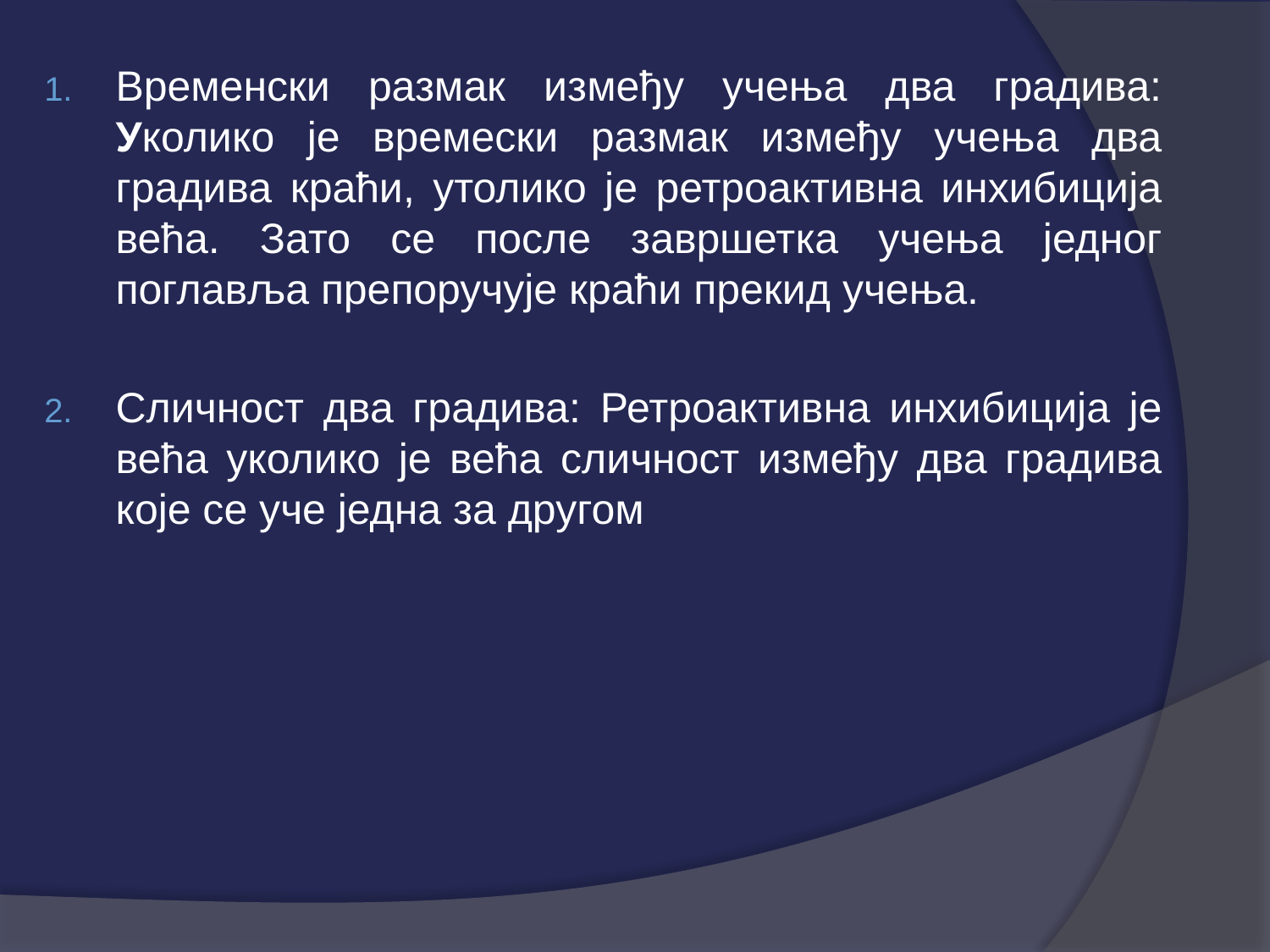

Временски размак између учења два градива: Уколико је времески размак између учења два градива краћи, утолико је ретроактивна инхибиција већа. Зато се после завршетка учења једног поглавља препоручује краћи прекид учења.

Сличност два градива: Ретроактивна инхибиција је већа уколико је већа сличност између два градива које се уче једна за другом